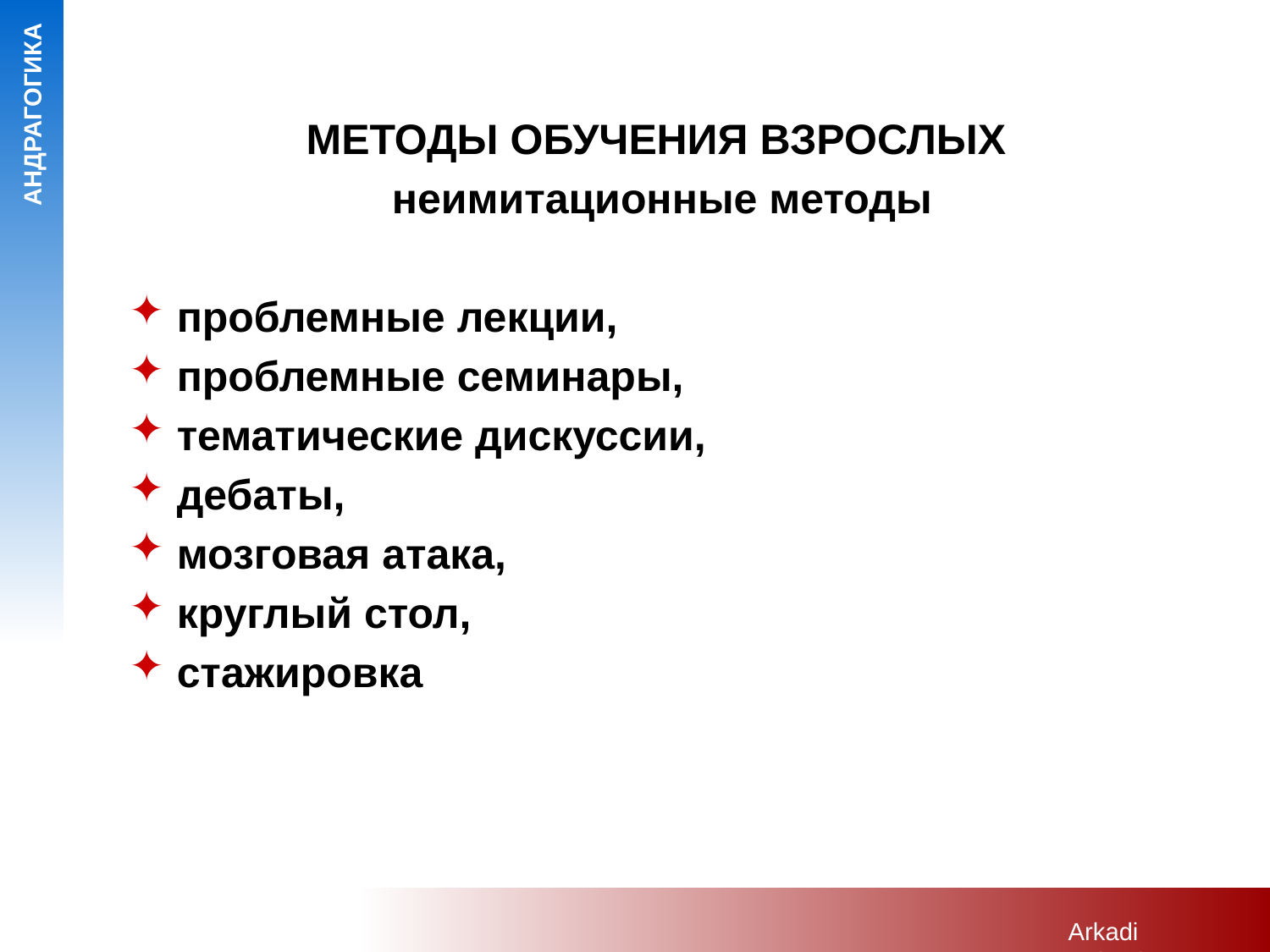

МЕТОДЫ ОБУЧЕНИЯ ВЗРОСЛЫХ
  неимитационные методы

проблемные лекции,
проблемные семинары,
тематические дискуссии,
дебаты,
мозговая атака,
круглый стол,
стажировка